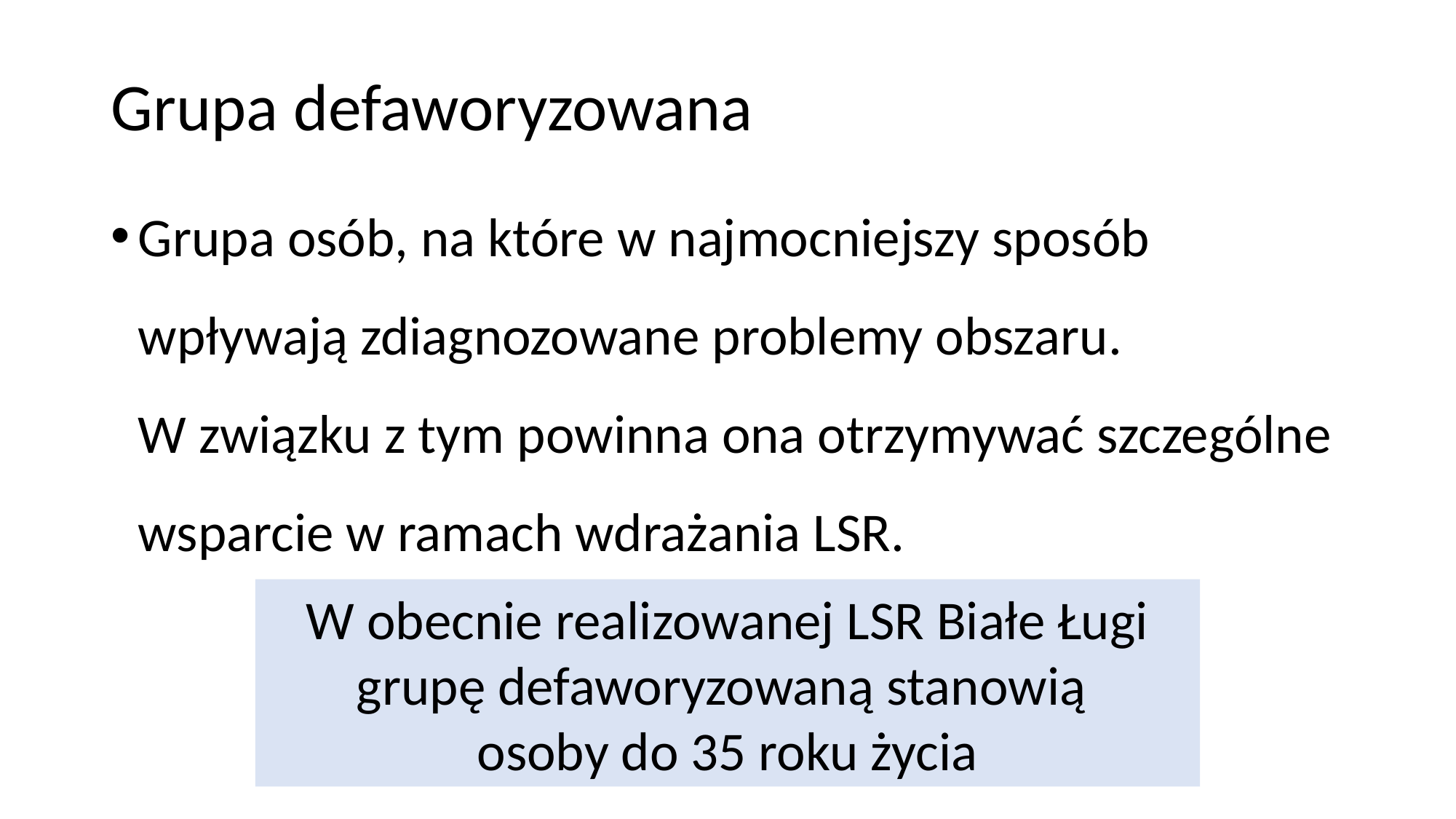

# Grupa defaworyzowana
Grupa osób, na które w najmocniejszy sposób wpływają zdiagnozowane problemy obszaru.
W związku z tym powinna ona otrzymywać szczególne wsparcie w ramach wdrażania LSR.

W obecnie realizowanej LSR Białe Ługi grupę defaworyzowaną stanowią
osoby do 35 roku życia